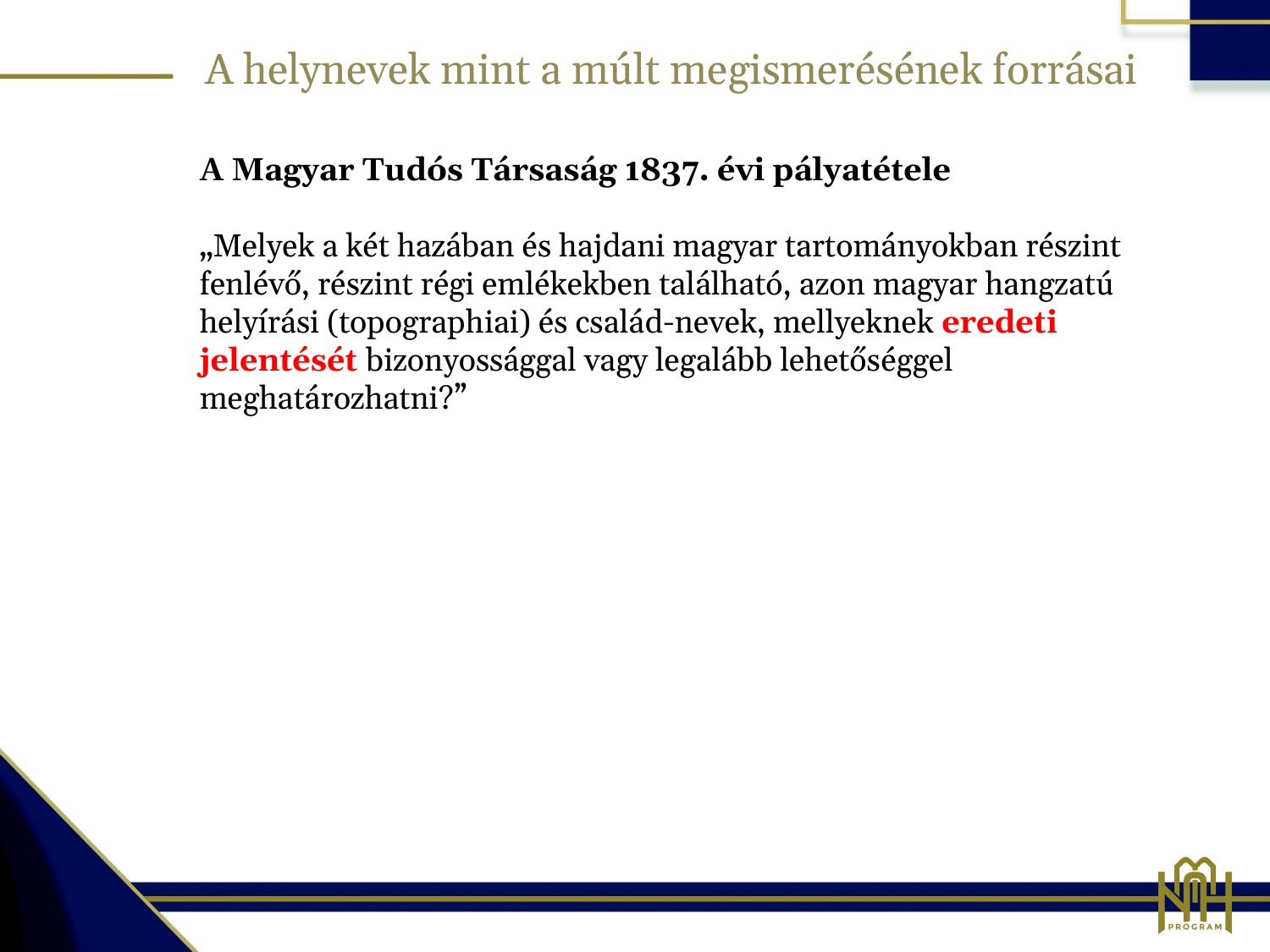

A helynevek mint a múlt megismerésének forrásai
A Magyar Tudós Társaság 1837. évi pályatétele

„Melyek a két hazában és hajdani magyar tartományokban részint fenlévő, részint régi emlékekben található, azon magyar hangzatú helyírási (topographiai) és család-nevek, mellyeknek eredeti jelentését bizonyossággal vagy legalább lehetőséggel meghatározhatni?”